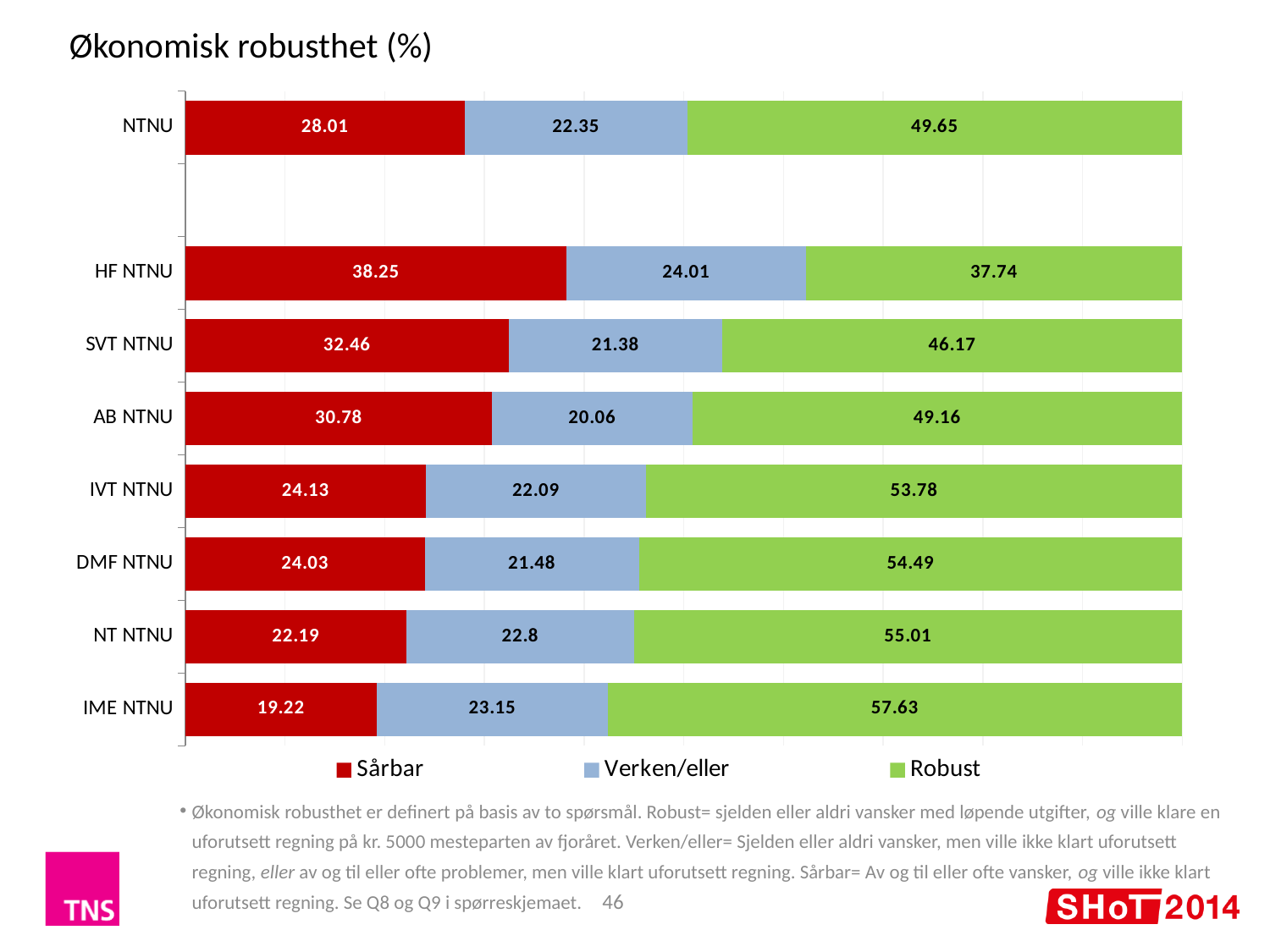

Økonomisk robusthet (%)

### Chart

| Category | Sårbar | Verken/eller | Robust |
|---|---|---|---|
| NTNU | 28.01 | 22.35 | 49.65 |
|  | None | None | None |
| HF NTNU | 38.25 | 24.01 | 37.74 |
| SVT NTNU | 32.46 | 21.38 | 46.17 |
| AB NTNU | 30.78 | 20.06 | 49.16 |
| IVT NTNU | 24.13 | 22.09 | 53.78 |
| DMF NTNU | 24.03 | 21.48 | 54.49 |
| NT NTNU | 22.19 | 22.8 | 55.01 |
| IME NTNU | 19.22 | 23.15 | 57.63 |
Økonomisk robusthet er definert på basis av to spørsmål. Robust= sjelden eller aldri vansker med løpende utgifter, og ville klare en uforutsett regning på kr. 5000 mesteparten av fjoråret. Verken/eller= Sjelden eller aldri vansker, men ville ikke klart uforutsett regning, eller av og til eller ofte problemer, men ville klart uforutsett regning. Sårbar= Av og til eller ofte vansker, og ville ikke klart uforutsett regning. Se Q8 og Q9 i spørreskjemaet.
46